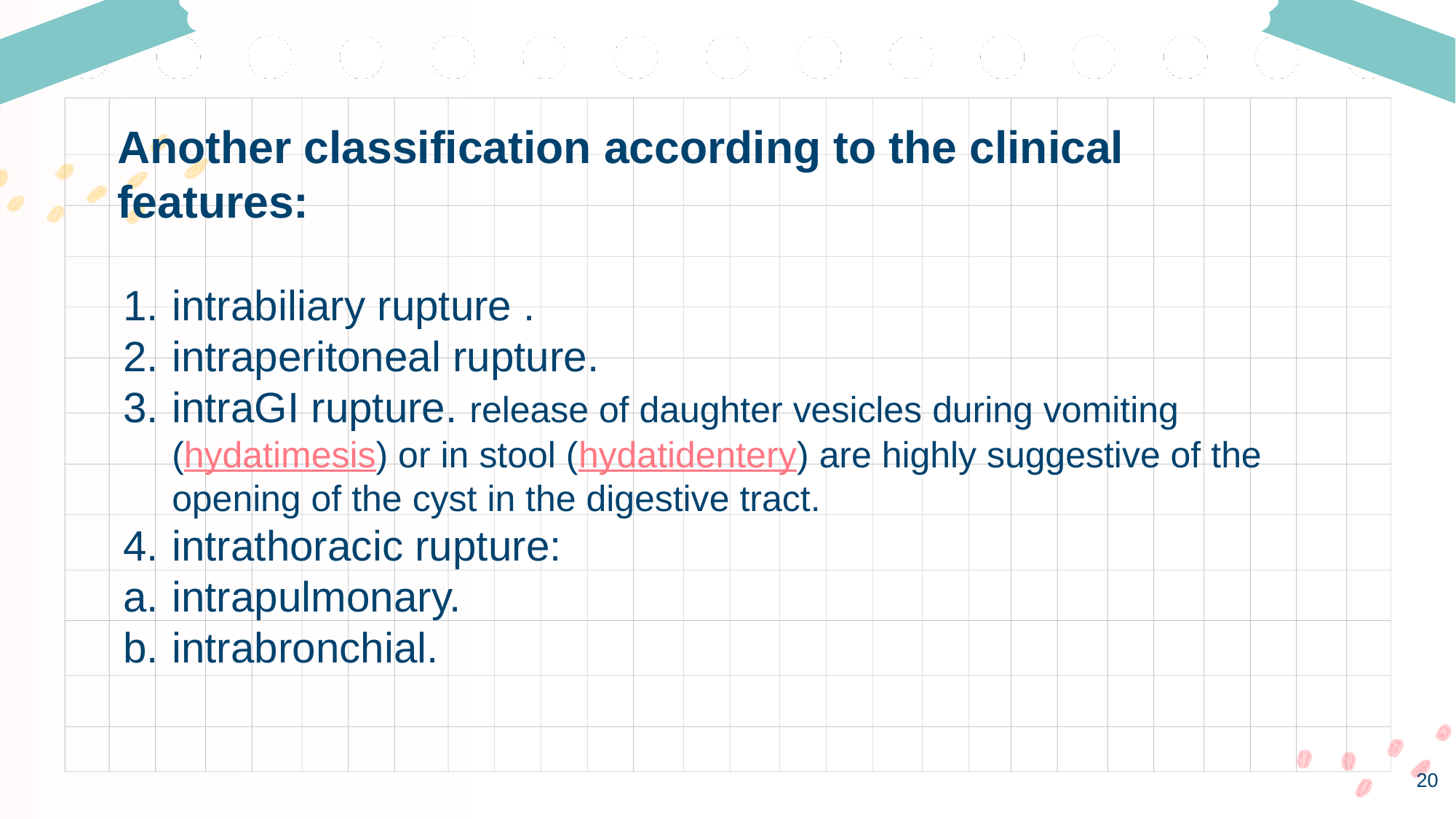

Another classification according to the clinical features:

intrabiliary rupture .
intraperitoneal rupture.
intraGI rupture. release of daughter vesicles during vomiting (hydatimesis) or in stool (hydatidentery) are highly suggestive of the opening of the cyst in the digestive tract.
intrathoracic rupture:
intrapulmonary.
intrabronchial.

20